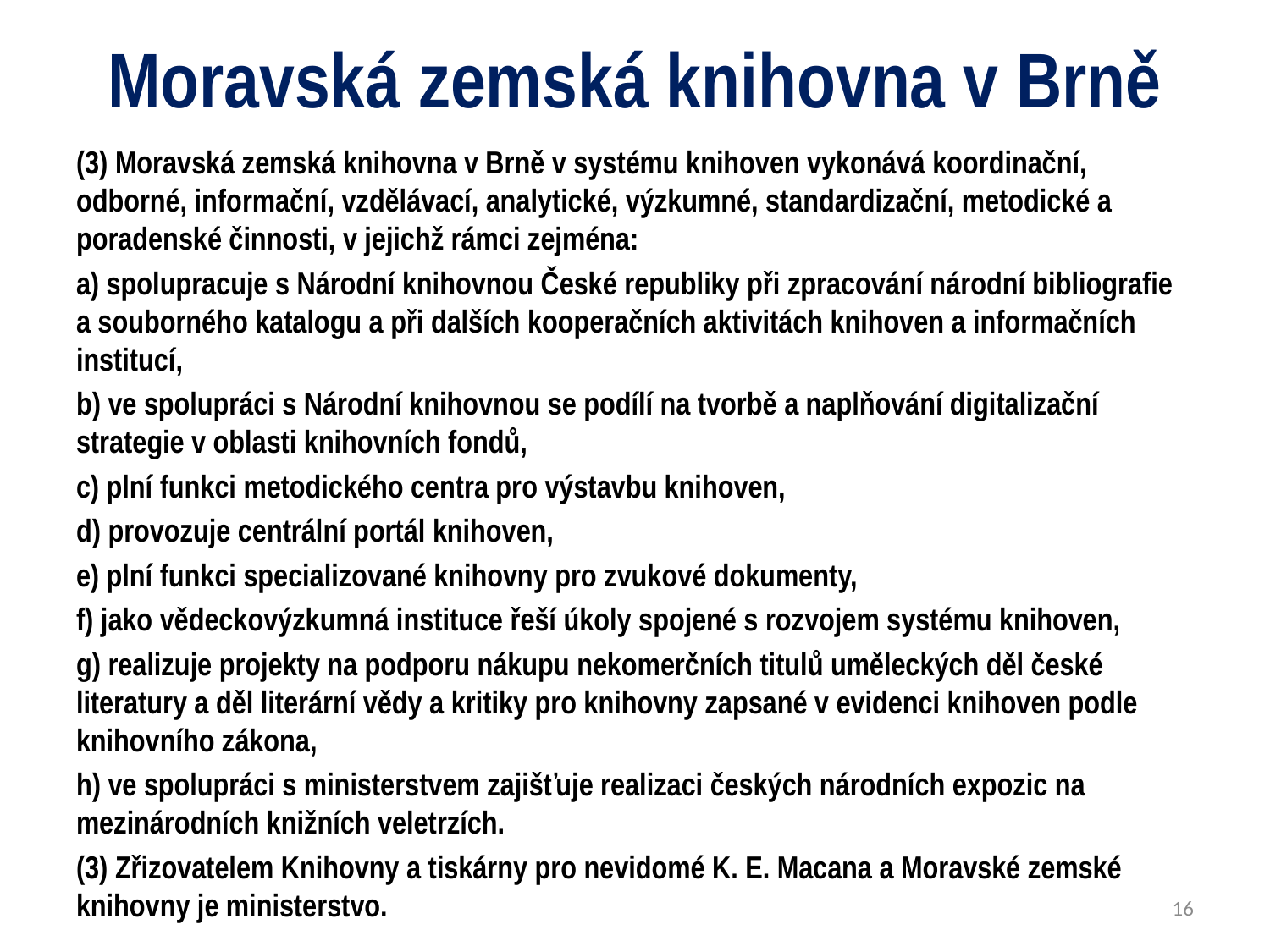

# Moravská zemská knihovna v Brně
(3) Moravská zemská knihovna v Brně v systému knihoven vykonává koordinační, odborné, informační, vzdělávací, analytické, výzkumné, standardizační, metodické a poradenské činnosti, v jejichž rámci zejména:
a) spolupracuje s Národní knihovnou České republiky při zpracování národní bibliografie a souborného katalogu a při dalších kooperačních aktivitách knihoven a informačních institucí,
b) ve spolupráci s Národní knihovnou se podílí na tvorbě a naplňování digitalizační strategie v oblasti knihovních fondů,
c) plní funkci metodického centra pro výstavbu knihoven,
d) provozuje centrální portál knihoven,
e) plní funkci specializované knihovny pro zvukové dokumenty,
f) jako vědeckovýzkumná instituce řeší úkoly spojené s rozvojem systému knihoven,
g) realizuje projekty na podporu nákupu nekomerčních titulů uměleckých děl české literatury a děl literární vědy a kritiky pro knihovny zapsané v evidenci knihoven podle knihovního zákona,
h) ve spolupráci s ministerstvem zajišťuje realizaci českých národních expozic na mezinárodních knižních veletrzích.
(3) Zřizovatelem Knihovny a tiskárny pro nevidomé K. E. Macana a Moravské zemské knihovny je ministerstvo.

16